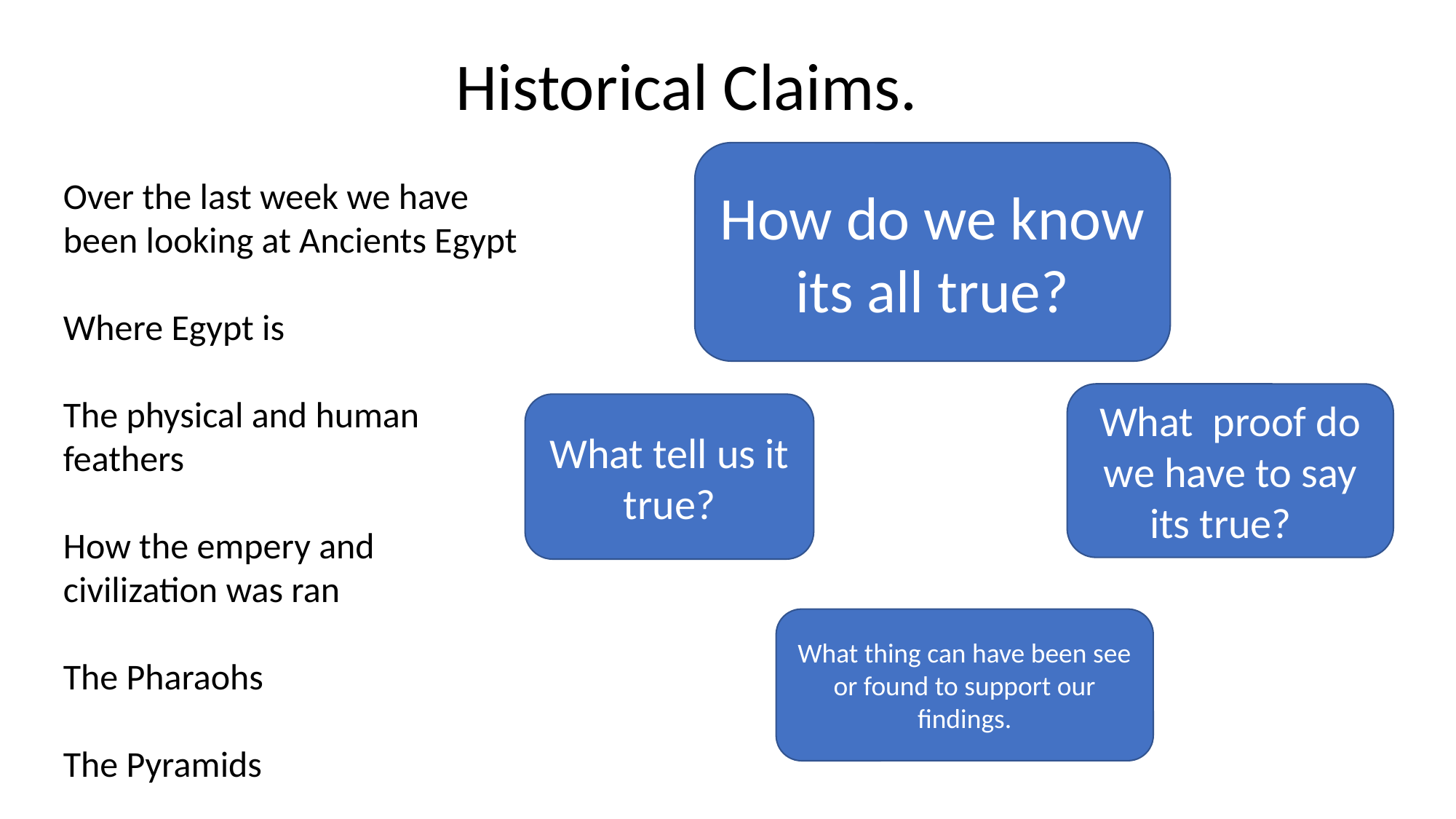

Historical Claims.
How do we know its all true?
Over the last week we have been looking at Ancients Egypt

Where Egypt is

The physical and human feathers

How the empery and civilization was ran

The Pharaohs

The Pyramids

What  proof do we have to say its true?
What tell us it true?
What thing can have been see or found to support our findings.